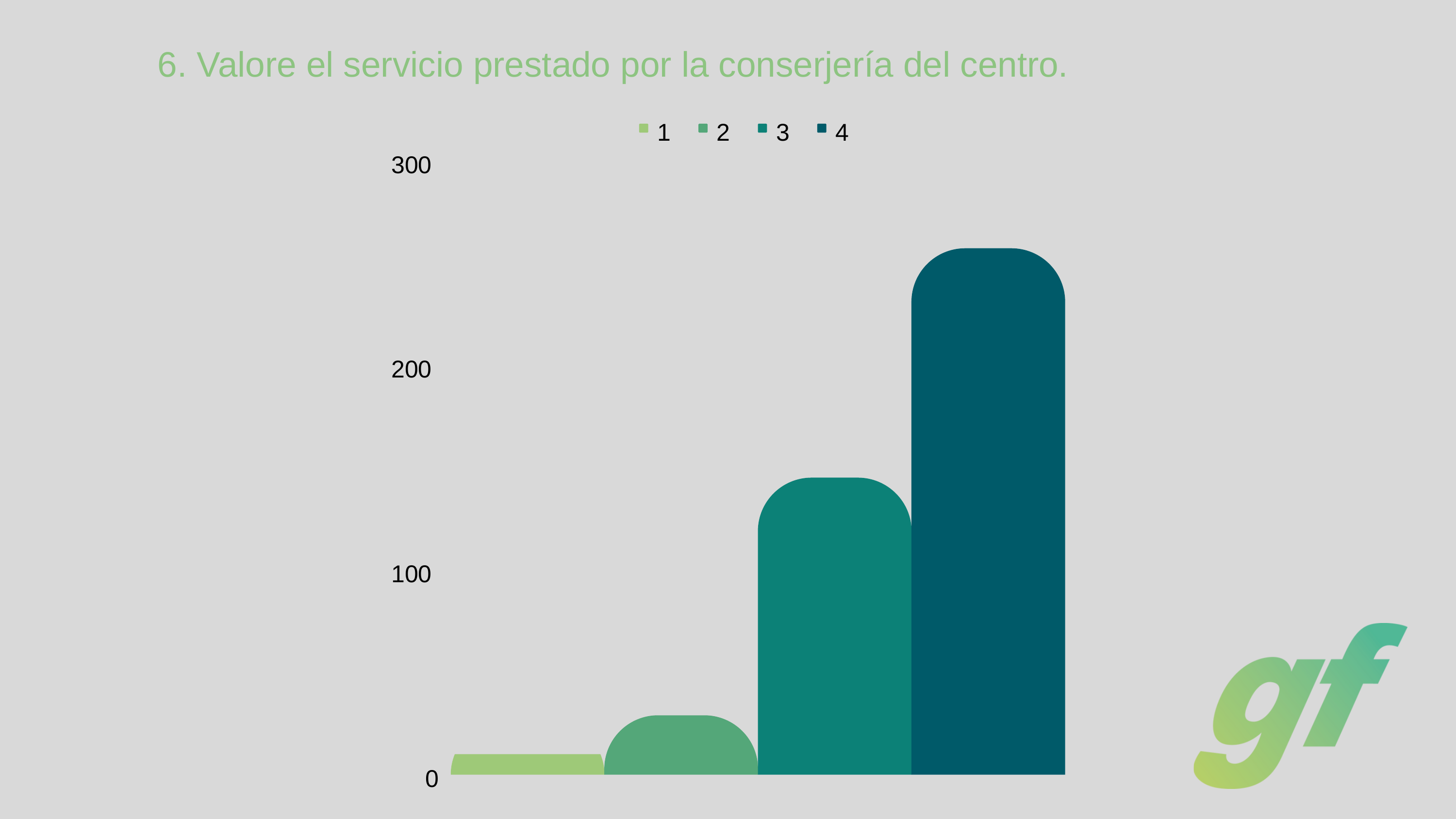

6. Valore el servicio prestado por la conserjería del centro.
1
2
3
4

300

200
100
0